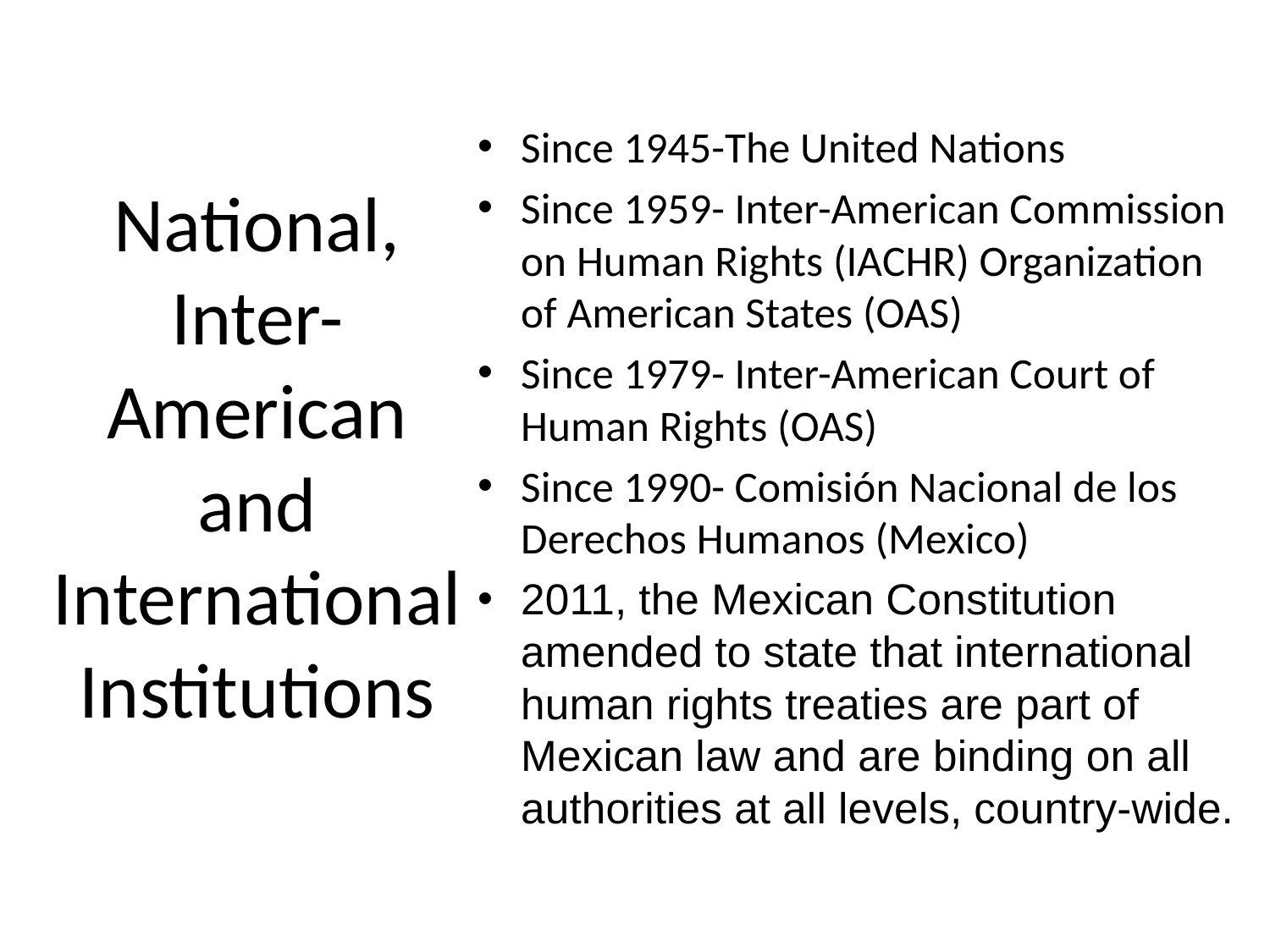

# National, Inter-American and International Institutions
Since 1945-The United Nations
Since 1959- Inter-American Commission on Human Rights (IACHR) Organization of American States (OAS)
Since 1979- Inter-American Court of Human Rights (OAS)
Since 1990- Comisión Nacional de los Derechos Humanos (Mexico)
2011, the Mexican Constitution amended to state that international human rights treaties are part of Mexican law and are binding on all authorities at all levels, country-wide.